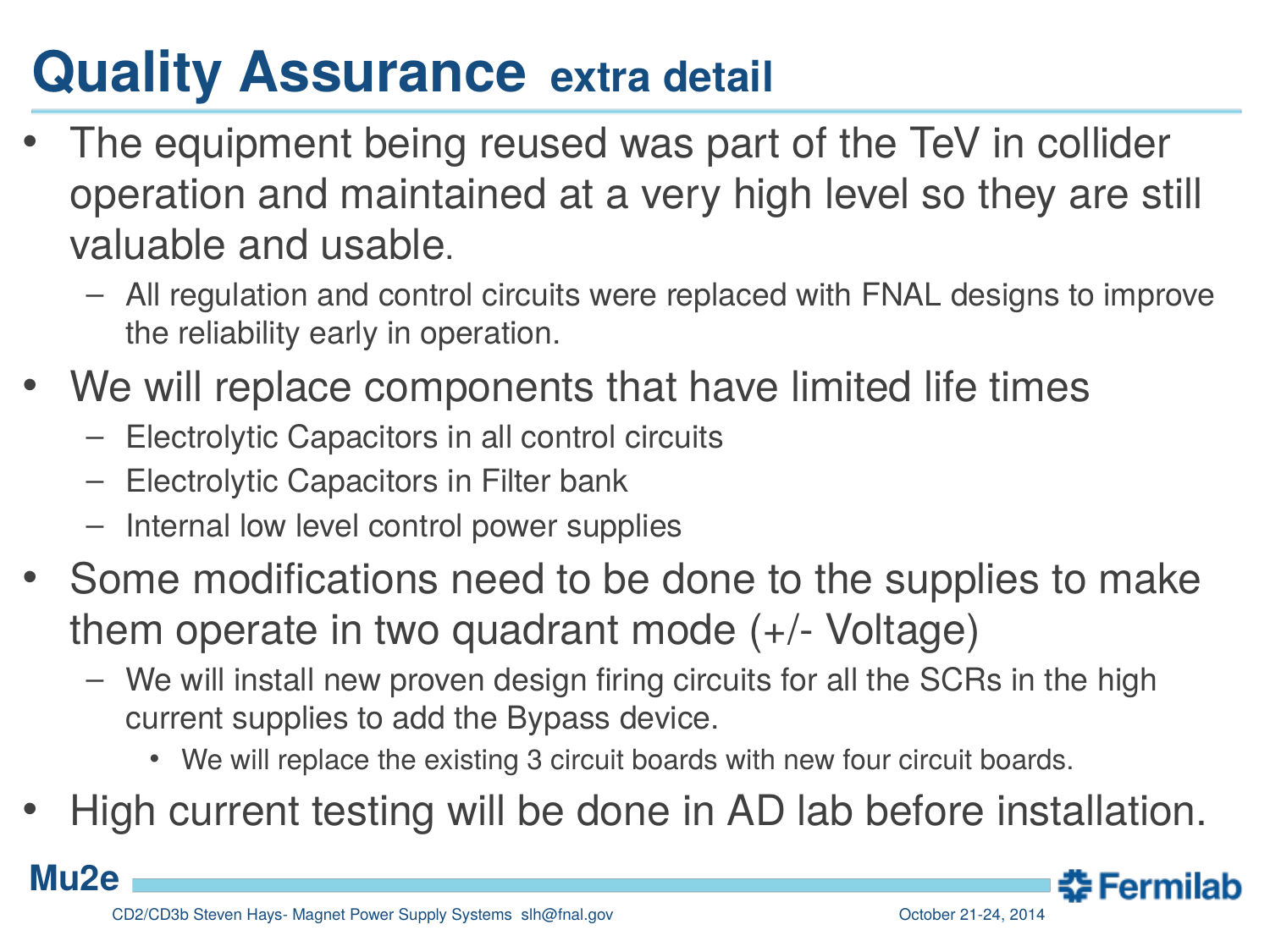

# Quality Assurance  extra detail
The equipment being reused was part of the TeV in collider operation and maintained at a very high level so they are still valuable and usable.
All regulation and control circuits were replaced with FNAL designs to improve the reliability early in operation.
We will replace components that have limited life times
Electrolytic Capacitors in all control circuits
Electrolytic Capacitors in Filter bank
Internal low level control power supplies
Some modifications need to be done to the supplies to make them operate in two quadrant mode (+/- Voltage)
We will install new proven design firing circuits for all the SCRs in the high current supplies to add the Bypass device.
We will replace the existing 3 circuit boards with new four circuit boards.
High current testing will be done in AD lab before installation.

CD2/CD3b Steven Hays- Magnet Power Supply Systems  slh@fnal.gov
October 21-24, 2014